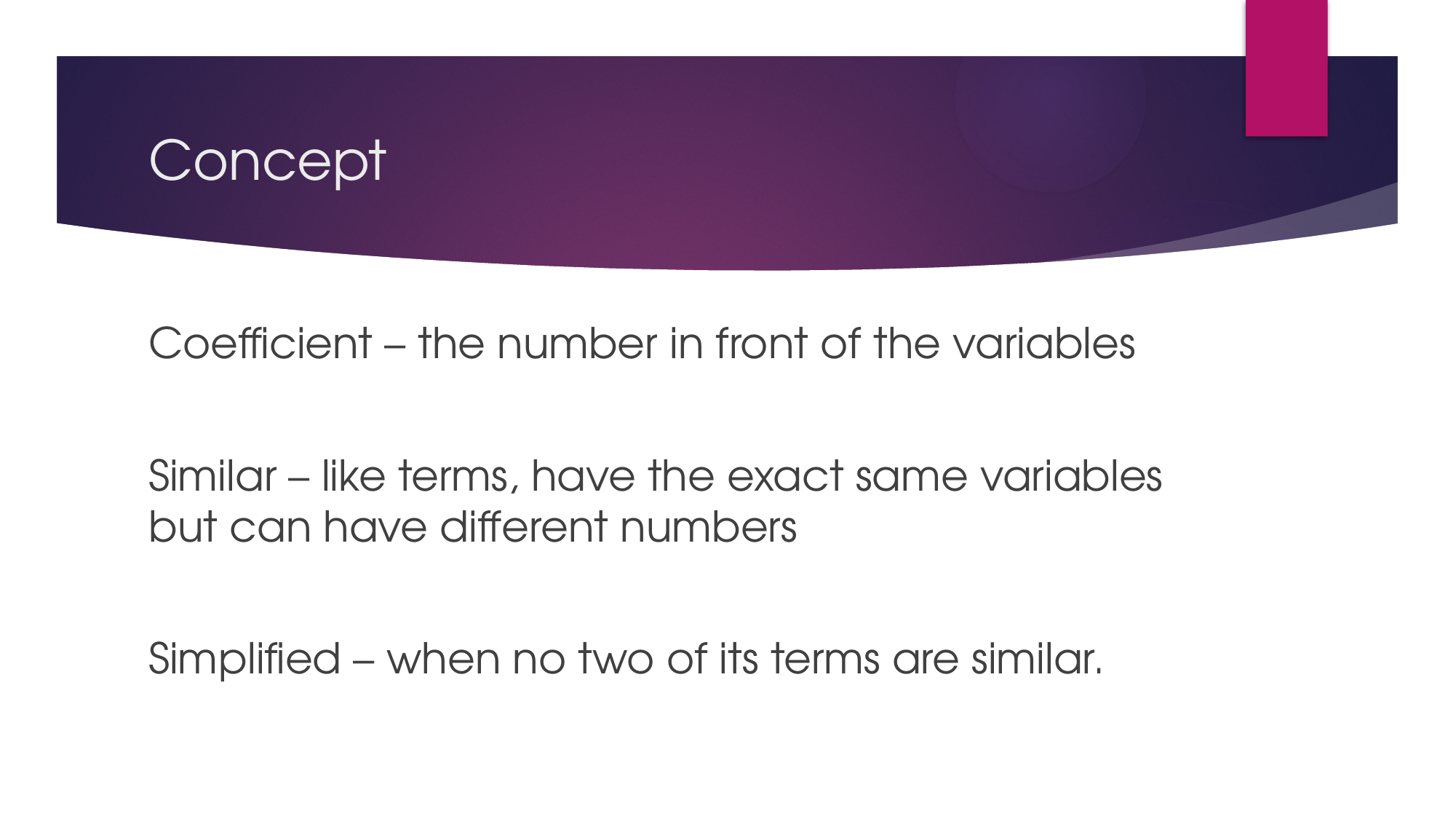

# Concept
Coefficient – the number in front of the variables

Similar – like terms, have the exact same variables but can have different numbers

Simplified – when no two of its terms are similar.